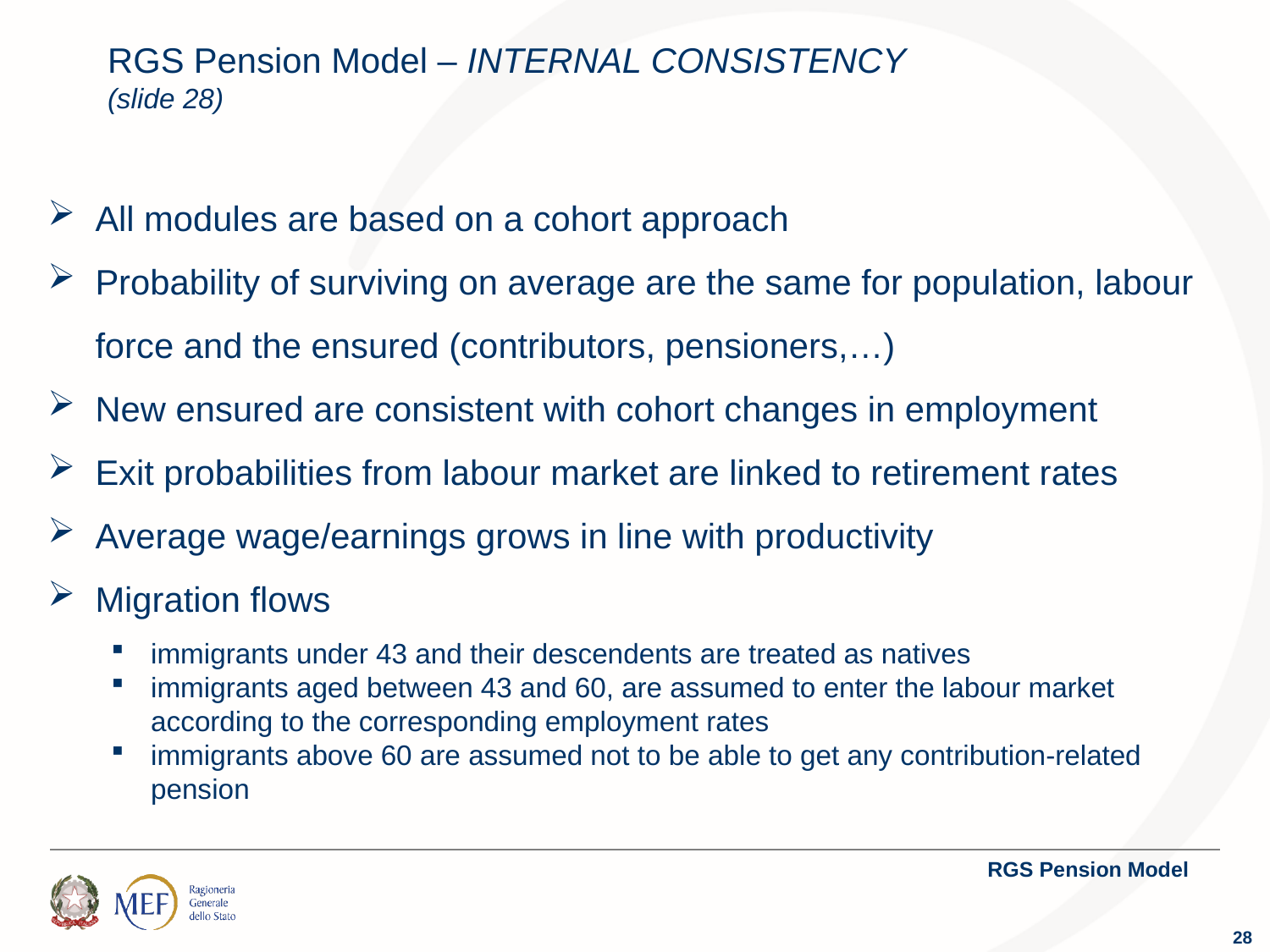

# RGS Pension Model – INTERNAL CONSISTENCY		 (slide 28)

All modules are based on a cohort approach
Probability of surviving on average are the same for population, labour force and the ensured (contributors, pensioners,…)
New ensured are consistent with cohort changes in employment
Exit probabilities from labour market are linked to retirement rates
Average wage/earnings grows in line with productivity
Migration flows
immigrants under 43 and their descendents are treated as natives
immigrants aged between 43 and 60, are assumed to enter the labour market according to the corresponding employment rates
immigrants above 60 are assumed not to be able to get any contribution-related pension
RGS Pension Model
28